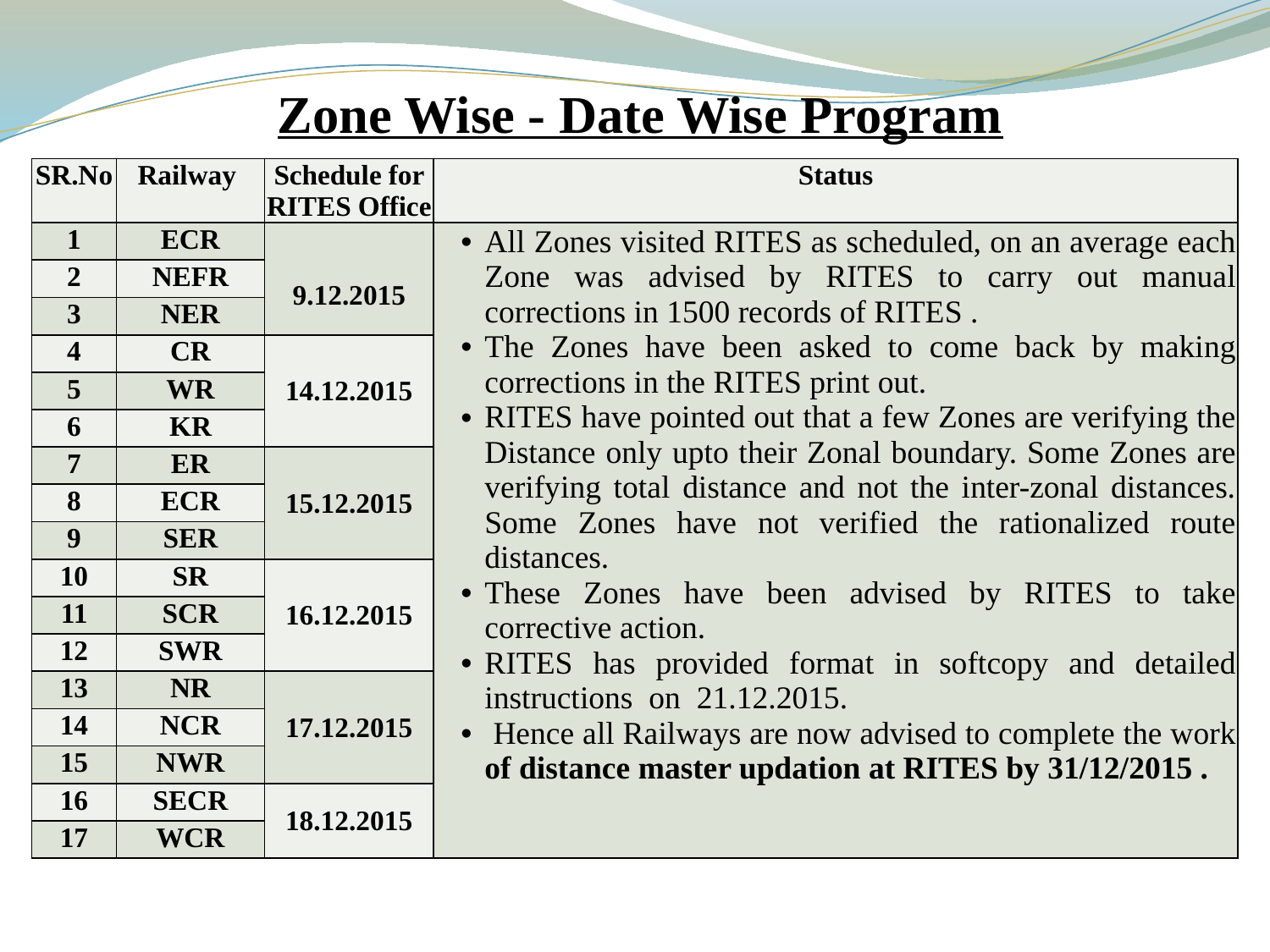

Zone Wise - Date Wise Program

| SR.No | Railway | Schedule for RITES Office | Status |
| --- | --- | --- | --- |
| 1 | ECR | 9.12.2015 | All Zones visited RITES as scheduled, on an average each Zone was advised by RITES to carry out manual corrections in 1500 records of RITES . The Zones have been asked to come back by making corrections in the RITES print out. RITES have pointed out that a few Zones are verifying the Distance only upto their Zonal boundary. Some Zones are verifying total distance and not the inter-zonal distances. Some Zones have not verified the rationalized route distances. These Zones have been advised by RITES to take corrective action. RITES has provided format in softcopy and detailed instructions on 21.12.2015. Hence all Railways are now advised to complete the work of distance master updation at RITES by 31/12/2015 . |
| 2 | NEFR |  |  |
| 3 | NER |  |  |
| 4 | CR | 14.12.2015 |  |
| 5 | WR |  |  |
| 6 | KR |  |  |
| 7 | ER | 15.12.2015 |  |
| 8 | ECR |  |  |
| 9 | SER |  |  |
| 10 | SR | 16.12.2015 |  |
| 11 | SCR |  |  |
| 12 | SWR |  |  |
| 13 | NR | 17.12.2015 |  |
| 14 | NCR |  |  |
| 15 | NWR |  |  |
| 16 | SECR | 18.12.2015 |  |
| 17 | WCR |  |  |